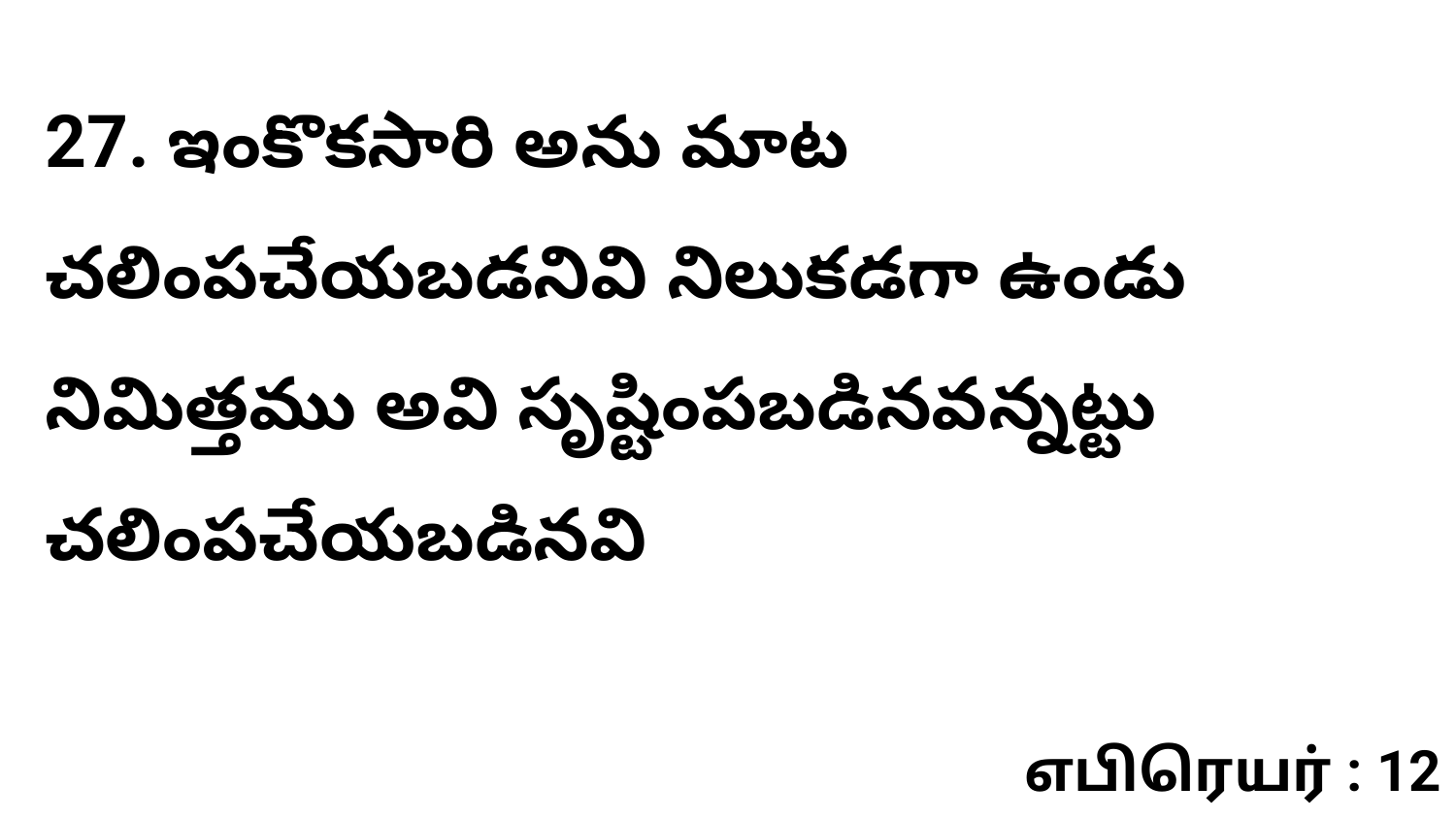

27. ఇంకొకసారి అను మాట చలింపచేయబడనివి నిలుకడగా ఉండు నిమిత్తము అవి సృష్టింపబడినవన్నట్టు చలింపచేయబడినవి
எபிரெயர் : 12